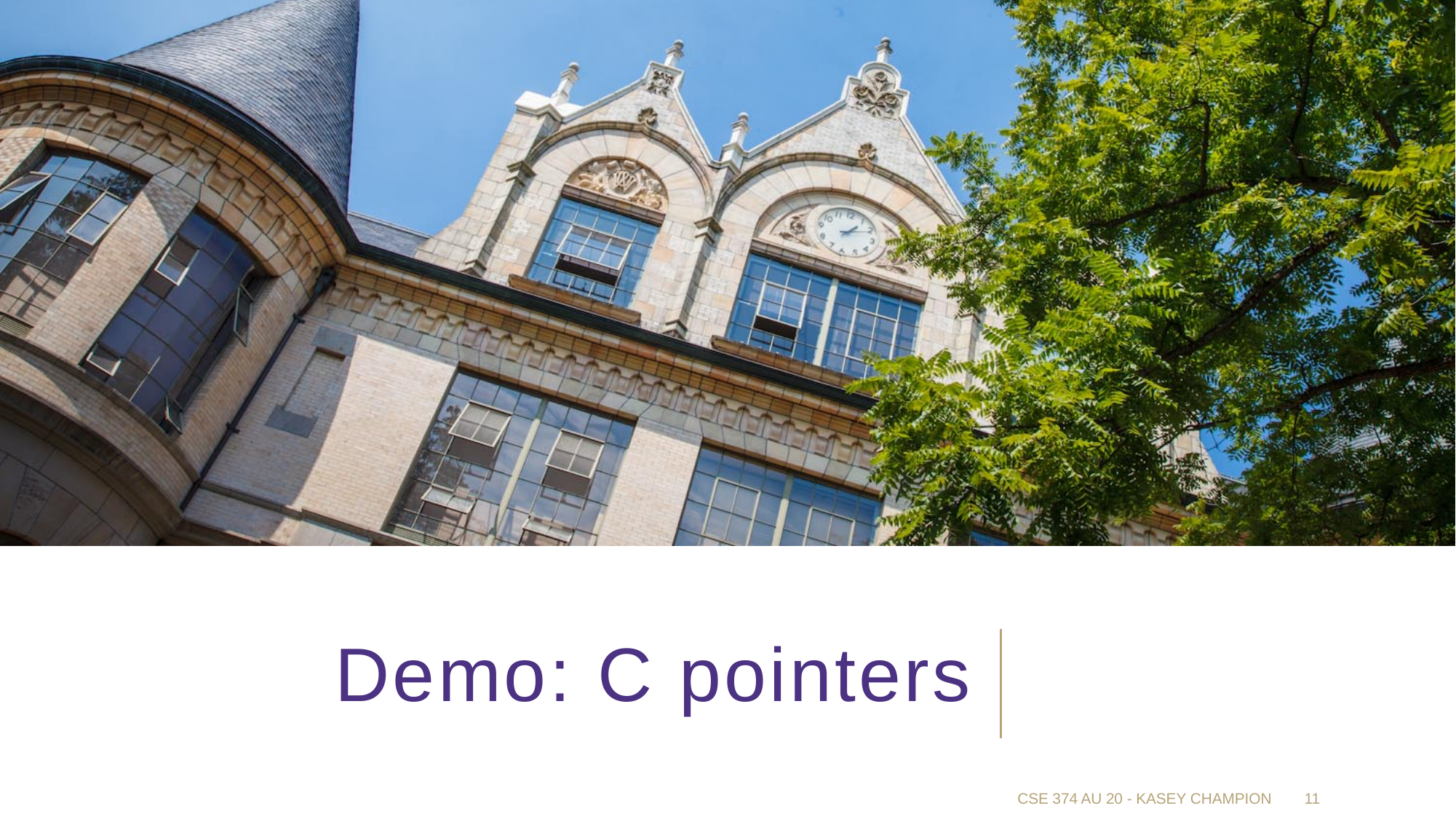

# Demo: C pointers

CSE 374 au 20 - Kasey Champion
11